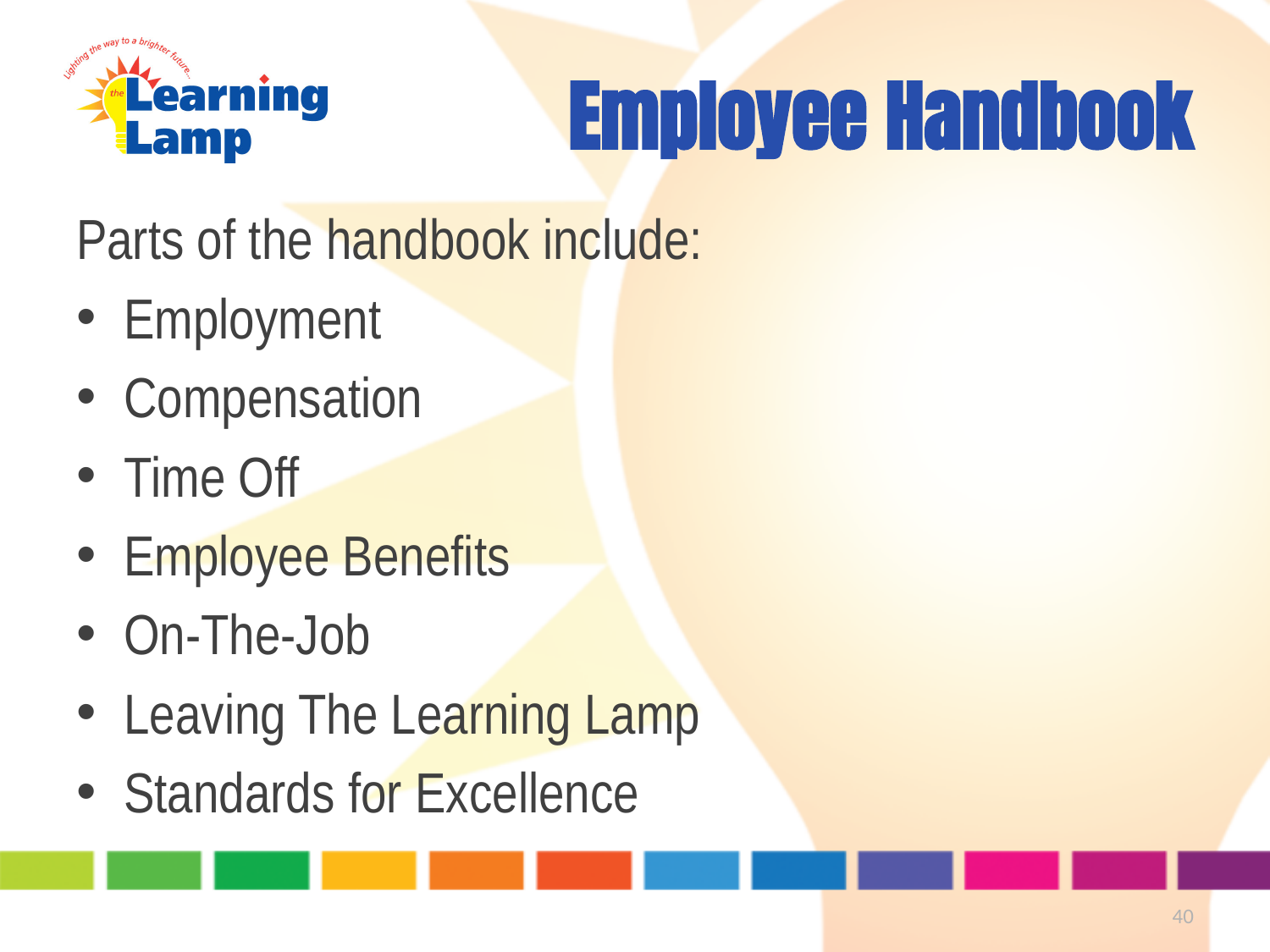

# Employee Handbook
Parts of the handbook include:
Employment
Compensation
Time Off
Employee Benefits
On-The-Job
Leaving The Learning Lamp
Standards for Excellence

40